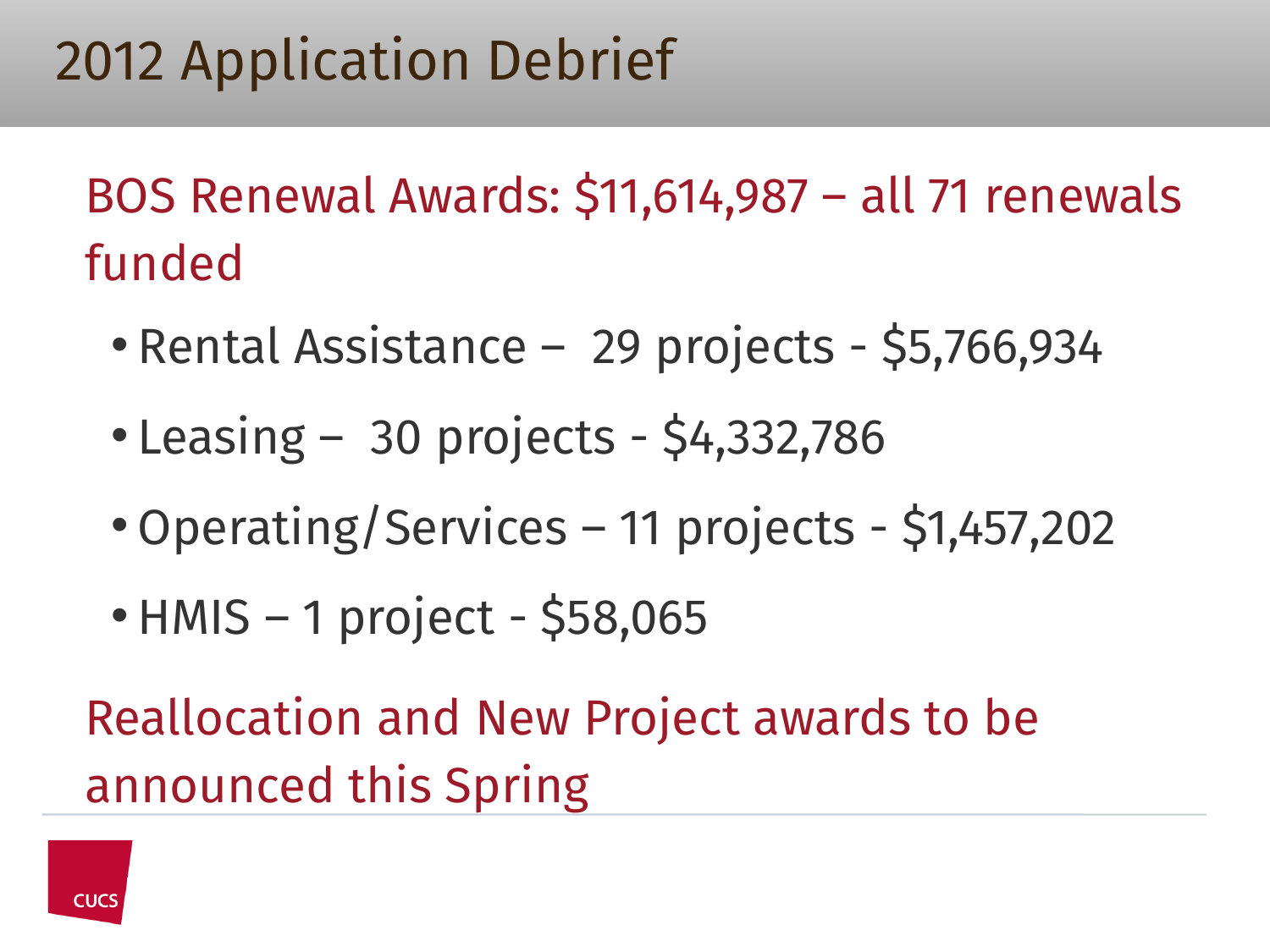

# 2012 Application Debrief
BOS Renewal Awards: $11,614,987 – all 71 renewals funded
Rental Assistance –  29 projects - $5,766,934
Leasing –  30 projects - $4,332,786
Operating/Services – 11 projects - $1,457,202
HMIS – 1 project - $58,065
Reallocation and New Project awards to be announced this Spring